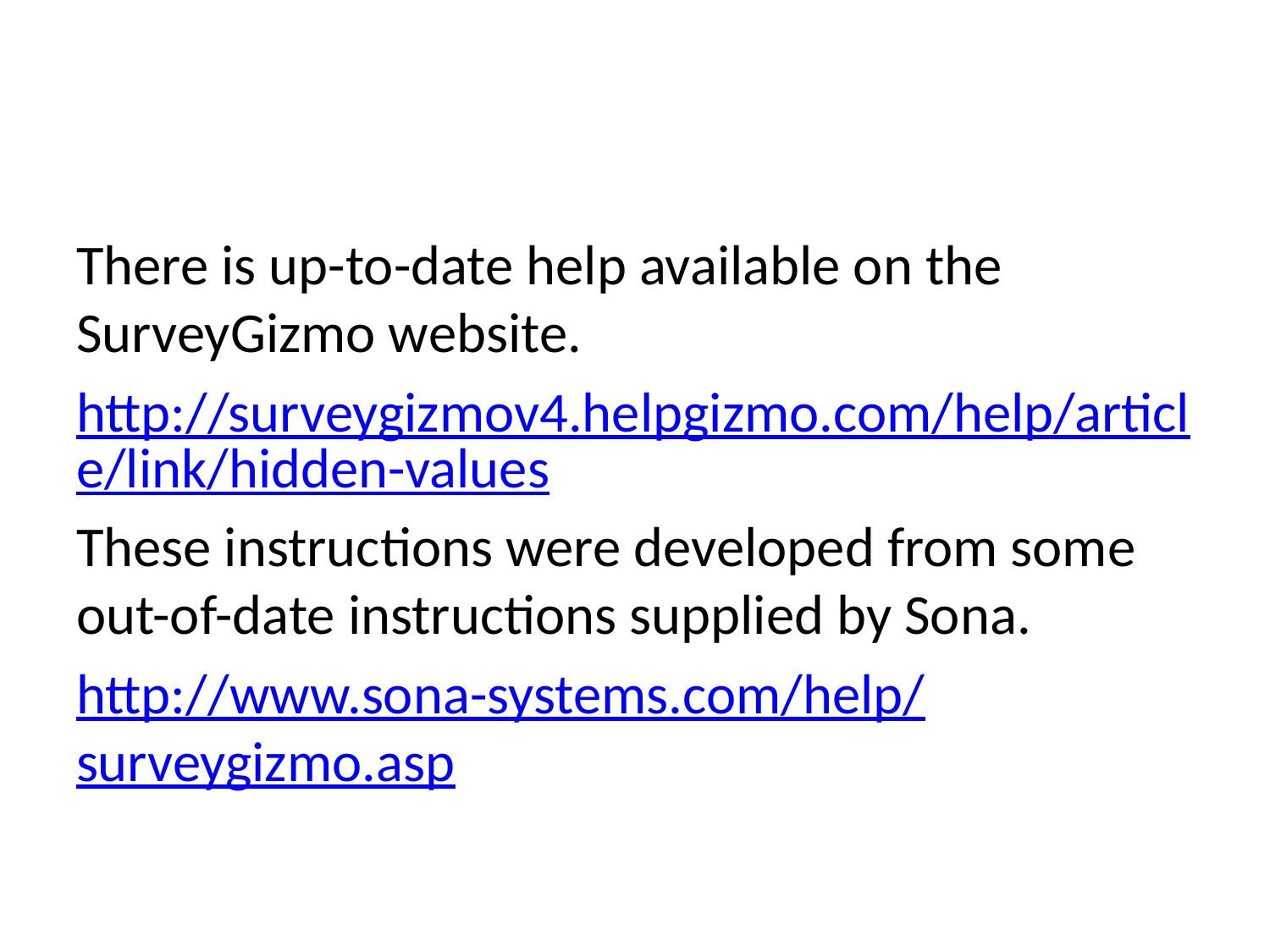

There is up-to-date help available on the SurveyGizmo website.
http://surveygizmov4.helpgizmo.com/help/article/link/hidden-values
These instructions were developed from some out-of-date instructions supplied by Sona.
http://www.sona-systems.com/help/surveygizmo.asp